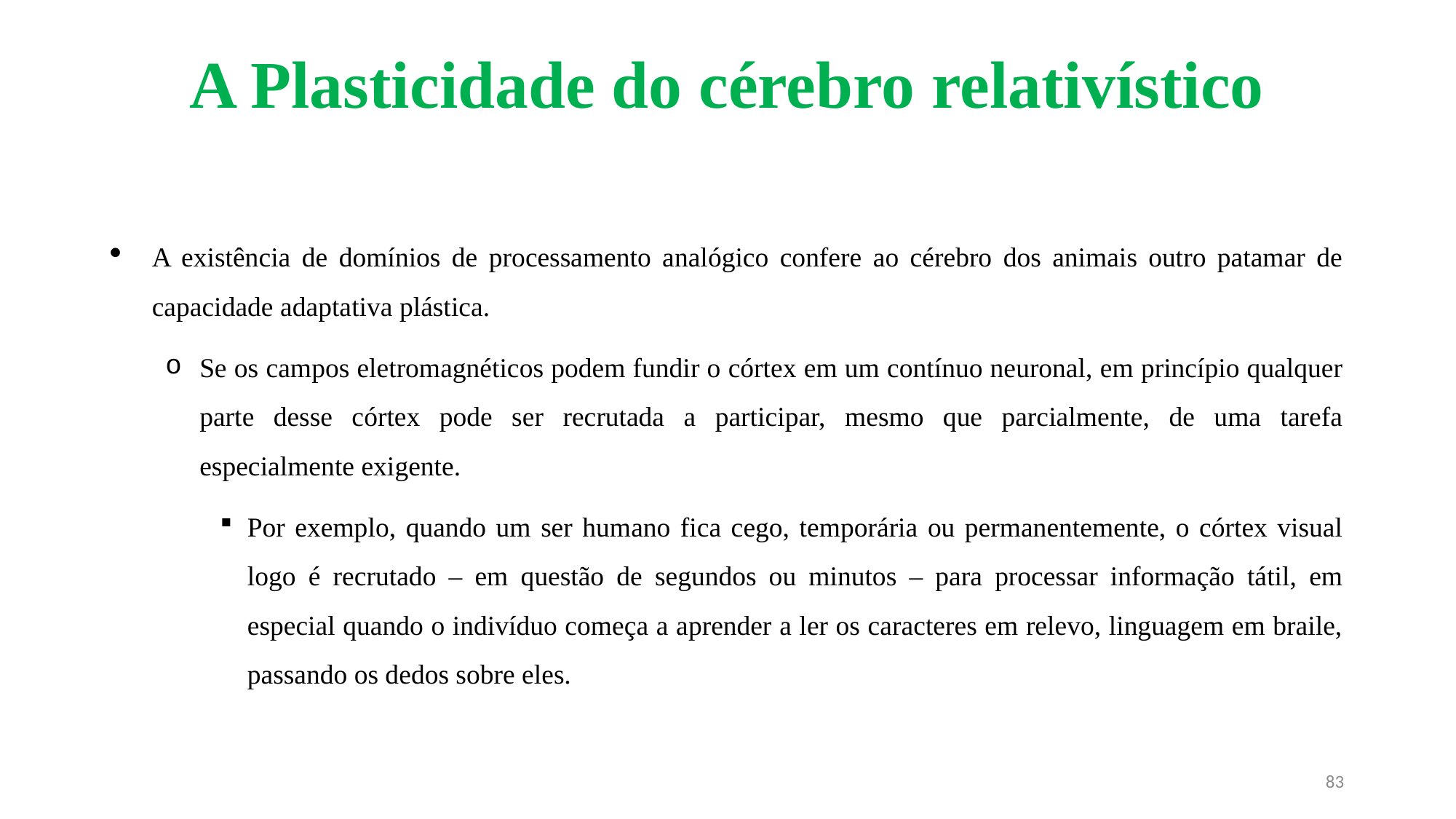

# A Plasticidade do cérebro relativístico
A existência de domínios de processamento analógico confere ao cérebro dos animais outro patamar de capacidade adaptativa plástica.
Se os campos eletromagnéticos podem fundir o córtex em um contínuo neuronal, em princípio qualquer parte desse córtex pode ser recrutada a participar, mesmo que parcialmente, de uma tarefa especialmente exigente.
Por exemplo, quando um ser humano fica cego, temporária ou permanentemente, o córtex visual logo é recrutado – em questão de segundos ou minutos – para processar informação tátil, em especial quando o indivíduo começa a aprender a ler os caracteres em relevo, linguagem em braile, passando os dedos sobre eles.
83